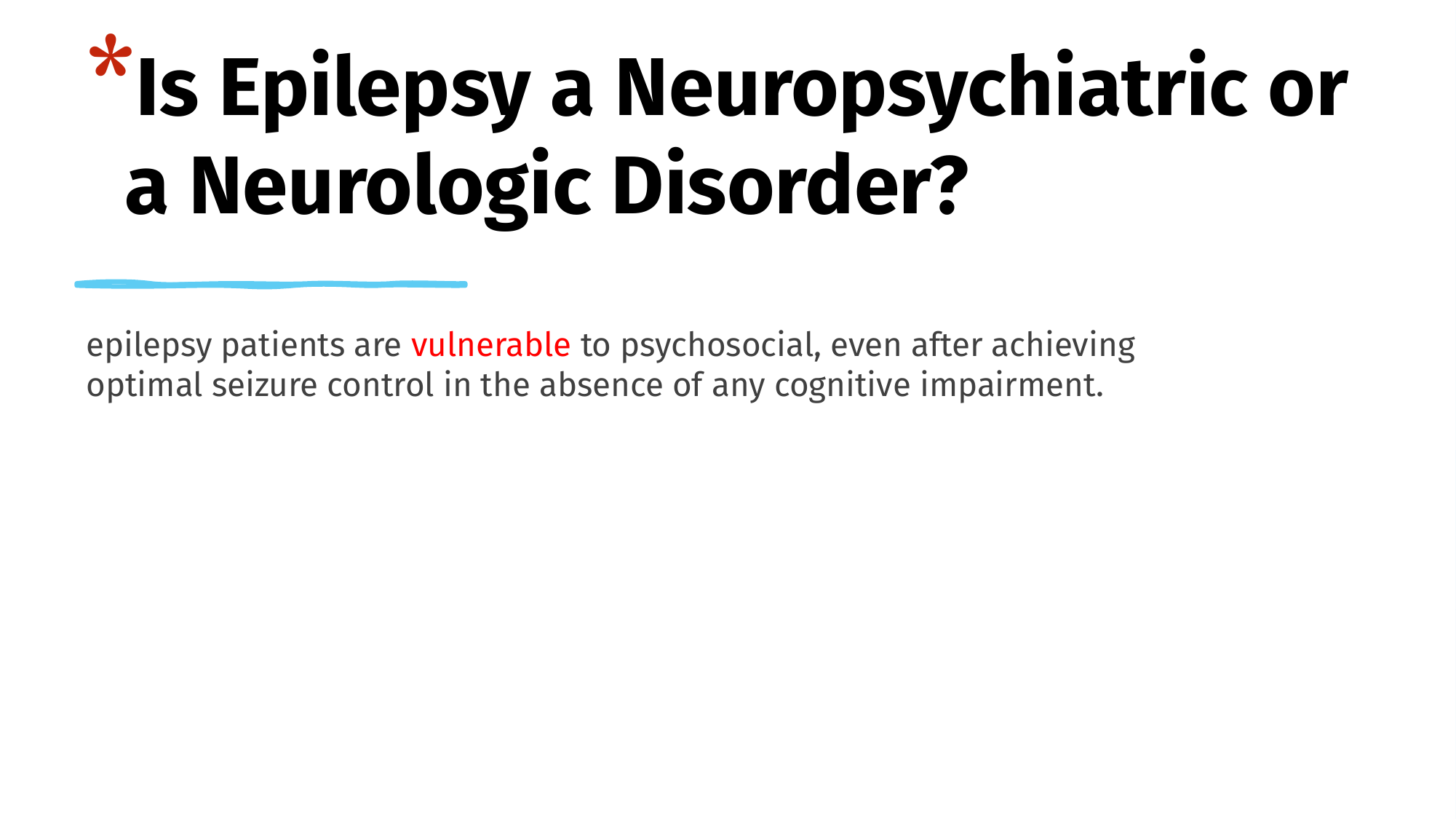

# Is Epilepsy a Neuropsychiatric or a Neurologic Disorder?

epilepsy patients are vulnerable to psychosocial, even after achieving optimal seizure control in the absence of any cognitive impairment.